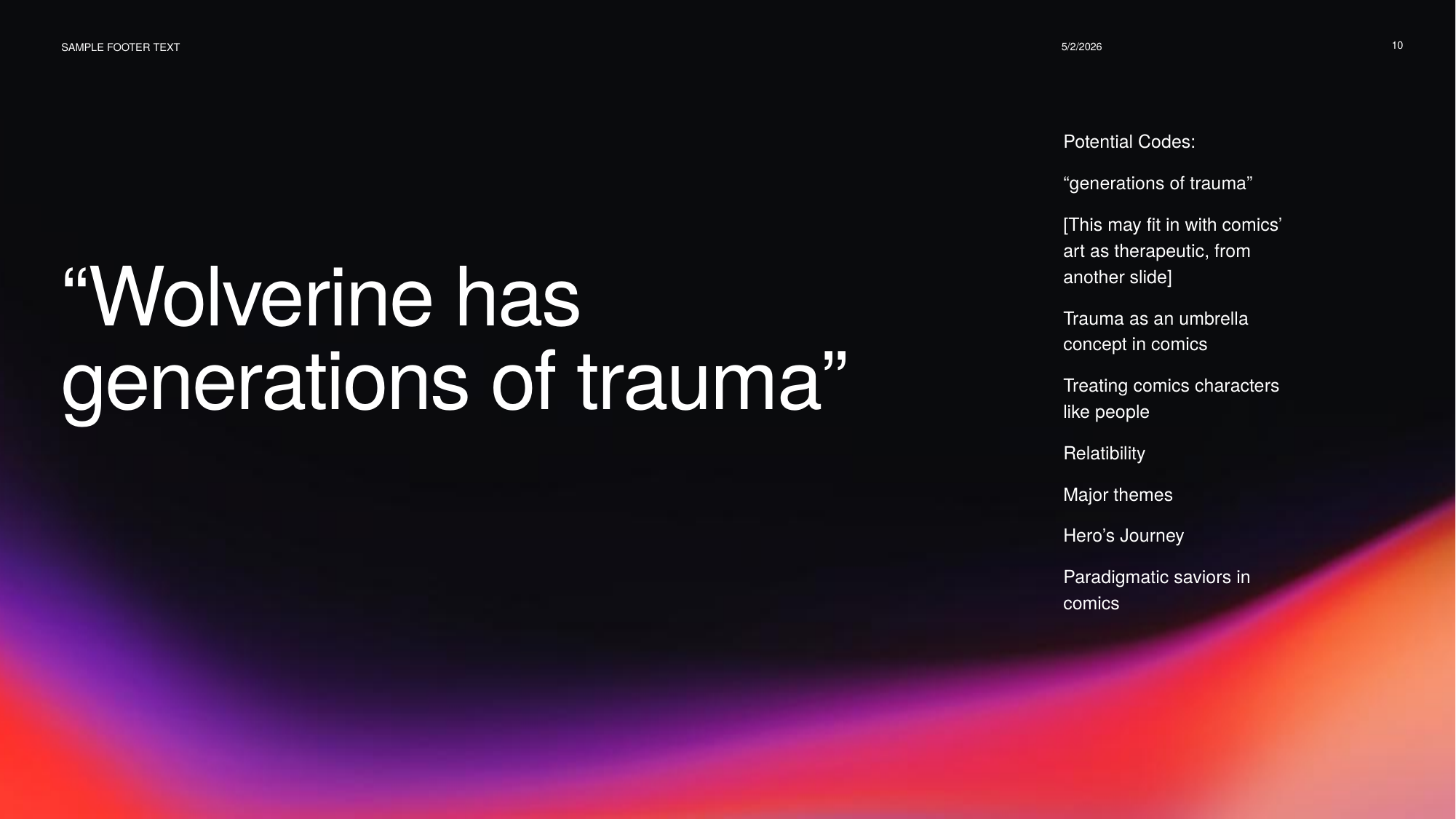

10
5/2/2026
Sample Footer Text
Potential Codes:
“generations of trauma”
[This may fit in with comics’ art as therapeutic, from another slide]
Trauma as an umbrella concept in comics
Treating comics characters like people
Relatibility
Major themes
Hero’s Journey
Paradigmatic saviors in comics
# “Wolverine has generations of trauma”